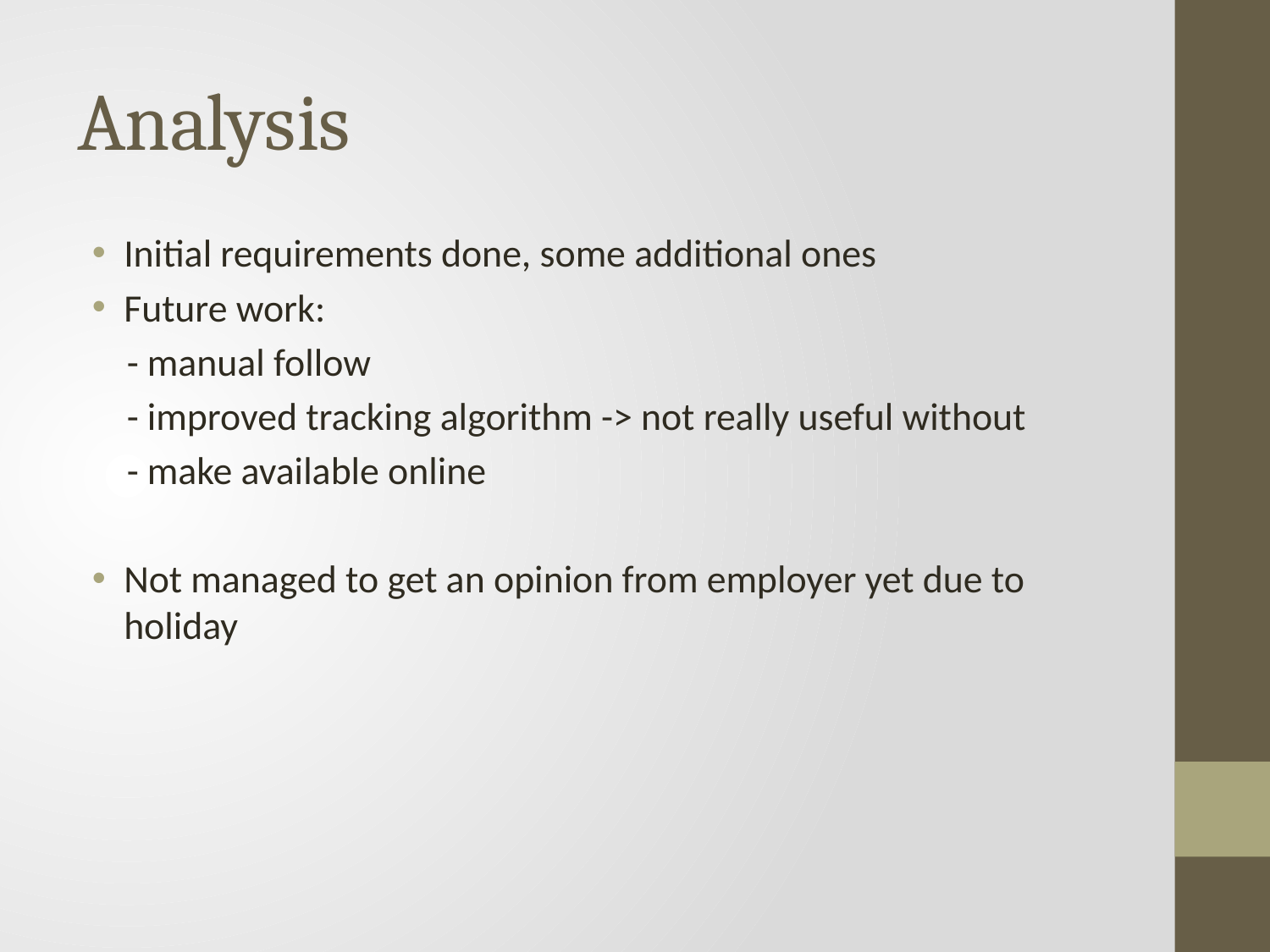

# Analysis
Initial requirements done, some additional ones
Future work:
    - manual follow
    - improved tracking algorithm -> not really useful without
    - make available online

Not managed to get an opinion from employer yet due to holiday